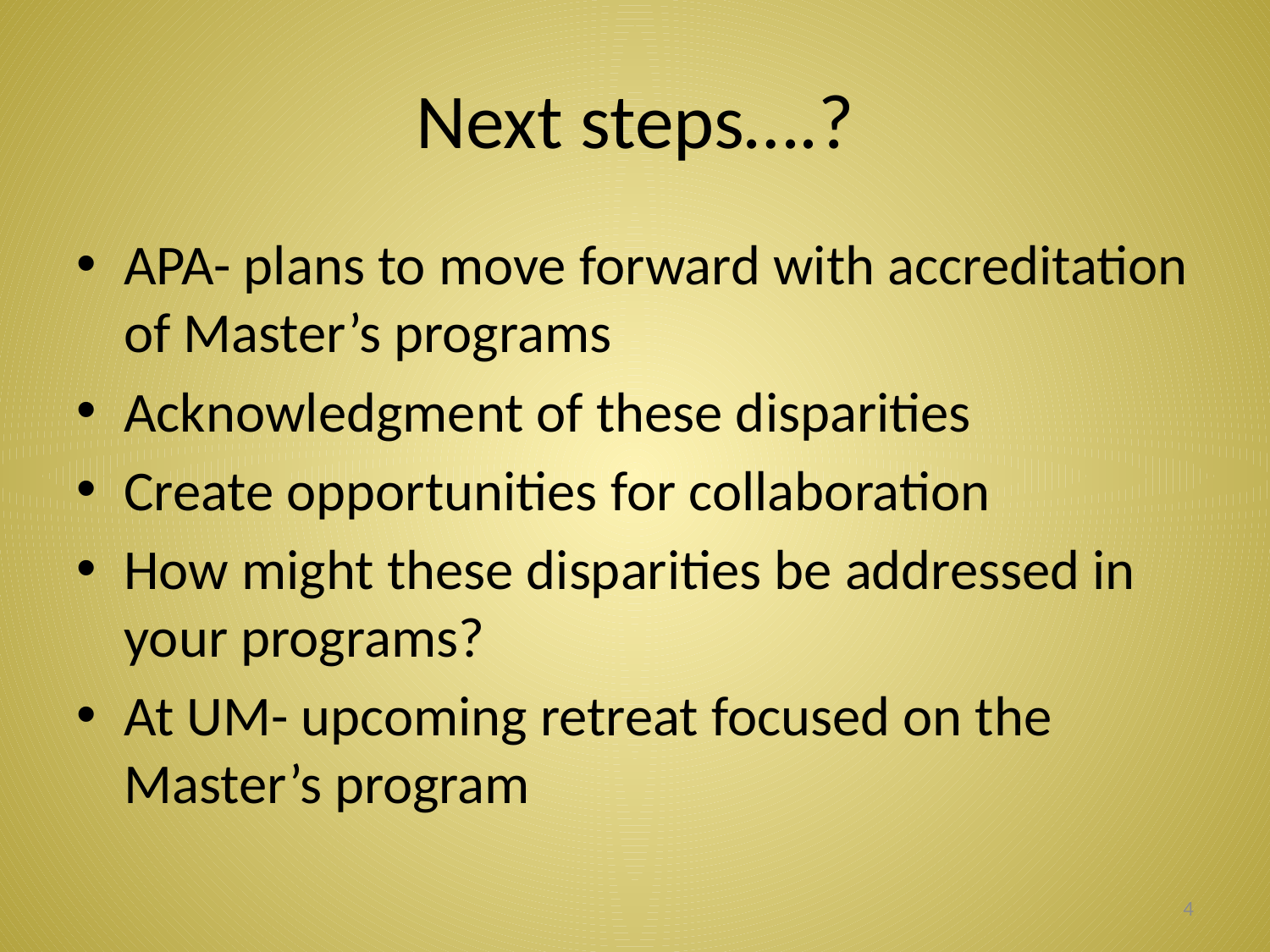

# Next steps….?
APA- plans to move forward with accreditation of Master’s programs
Acknowledgment of these disparities
Create opportunities for collaboration
How might these disparities be addressed in your programs?
At UM- upcoming retreat focused on the Master’s program
4